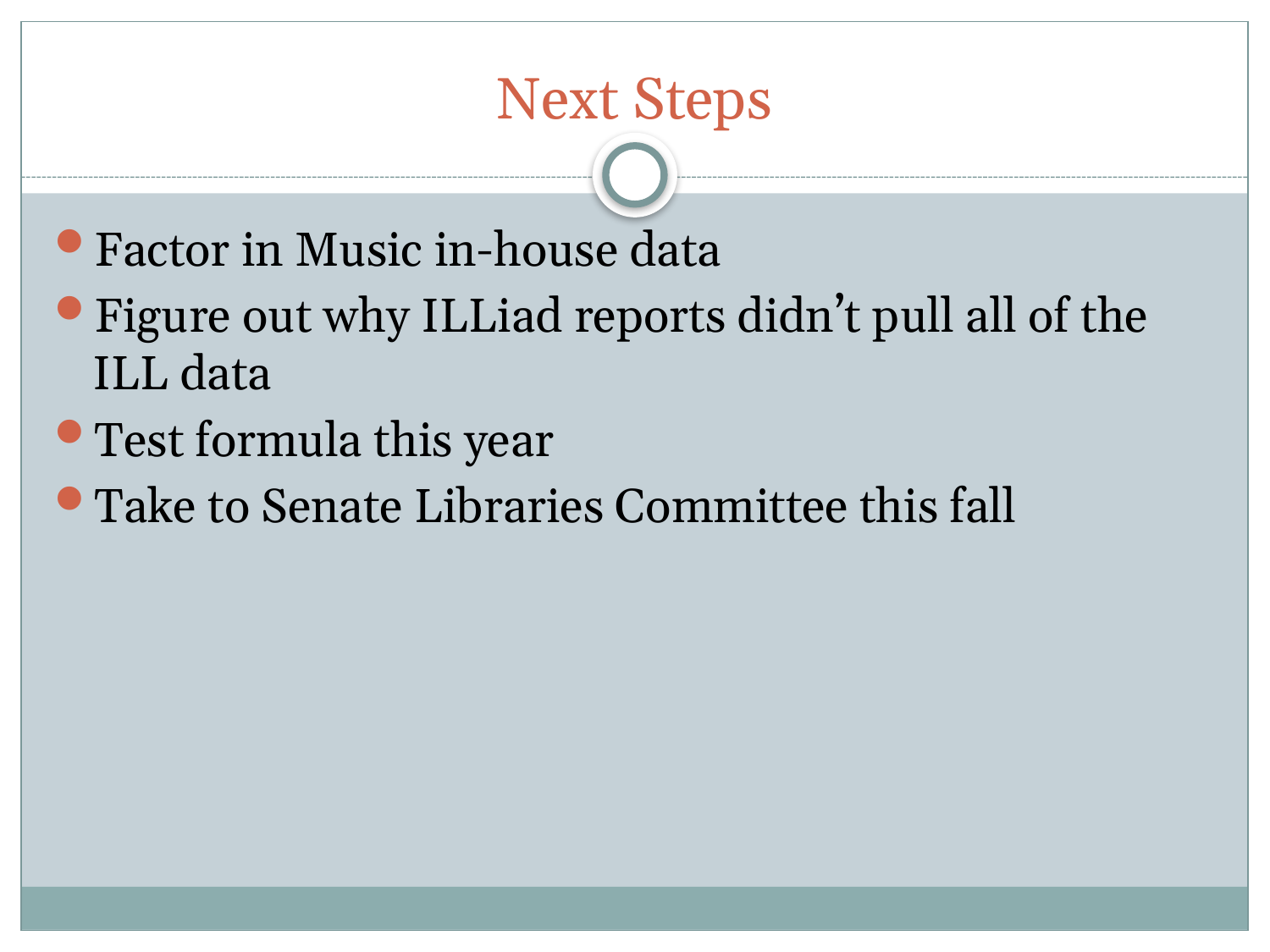

# Next Steps
Factor in Music in-house data
Figure out why ILLiad reports didn’t pull all of the ILL data
Test formula this year
Take to Senate Libraries Committee this fall